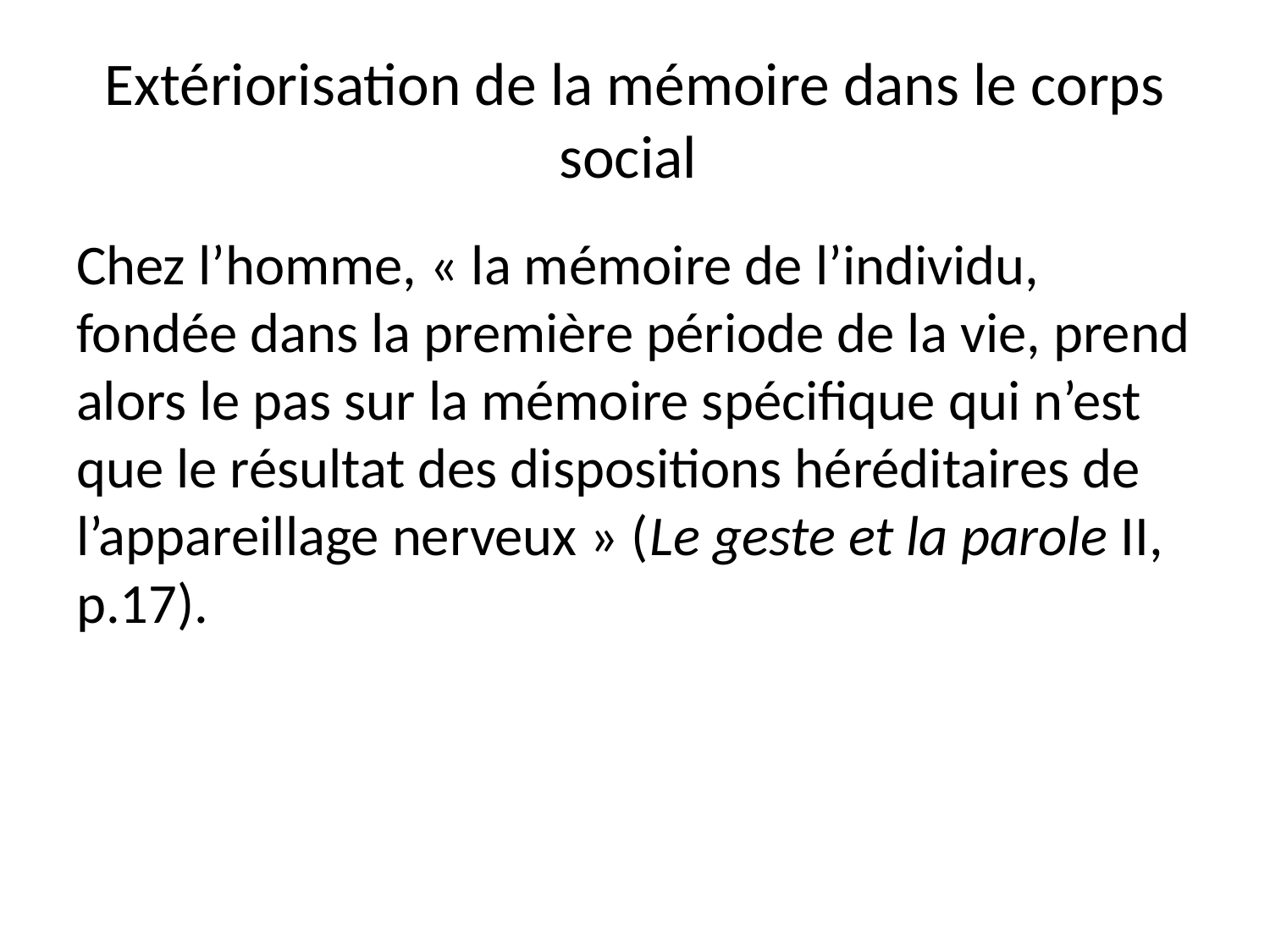

# Extériorisation de la mémoire dans le corps social
Chez l’homme, « la mémoire de l’individu, fondée dans la première période de la vie, prend alors le pas sur la mémoire spécifique qui n’est que le résultat des dispositions héréditaires de l’appareillage nerveux » (Le geste et la parole II, p.17).